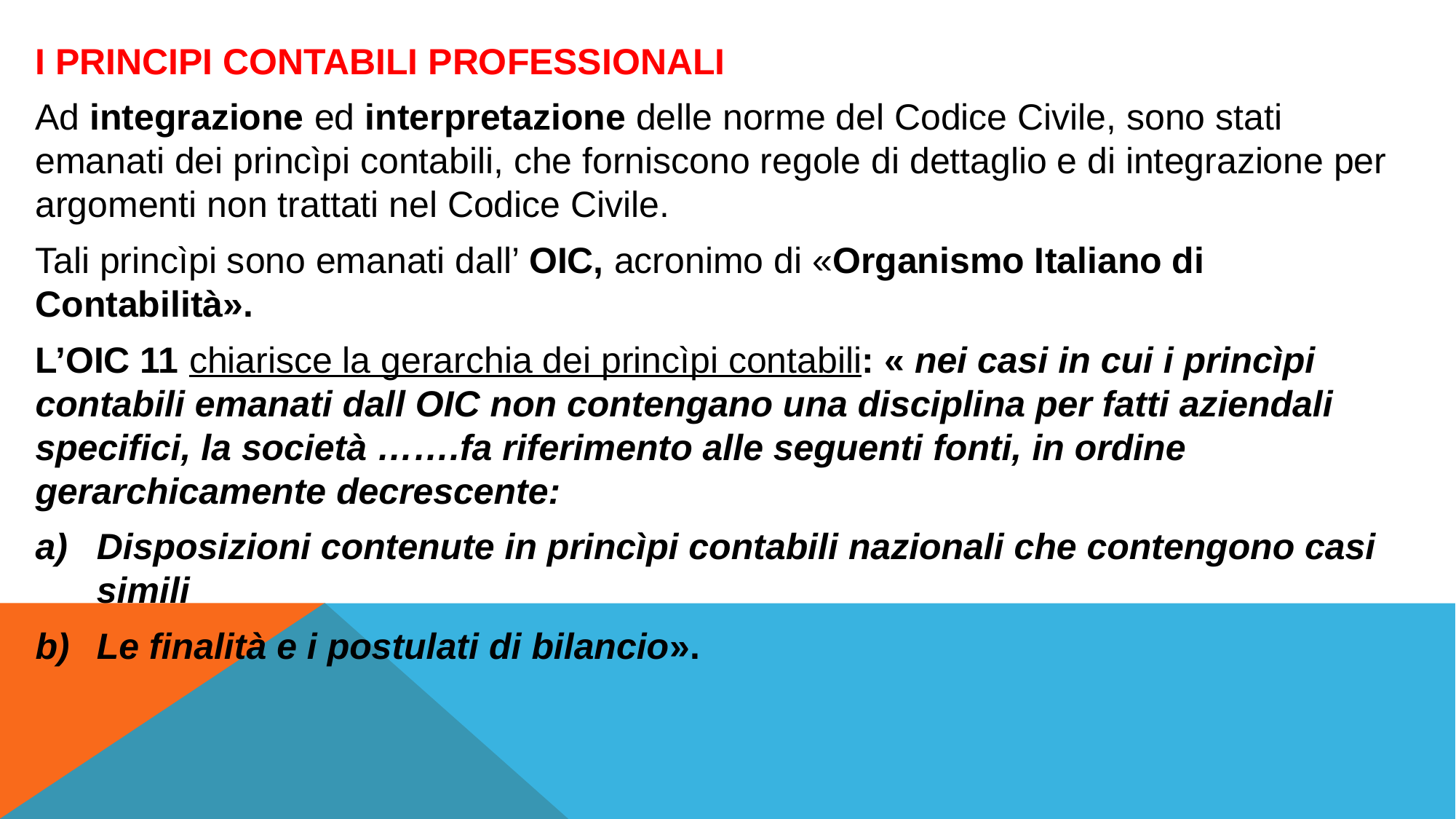

I PRINCIPI CONTABILI PROFESSIONALI
Ad integrazione ed interpretazione delle norme del Codice Civile, sono stati emanati dei princìpi contabili, che forniscono regole di dettaglio e di integrazione per argomenti non trattati nel Codice Civile.
Tali princìpi sono emanati dall’ OIC, acronimo di «Organismo Italiano di Contabilità».
L’OIC 11 chiarisce la gerarchia dei princìpi contabili: « nei casi in cui i princìpi contabili emanati dall OIC non contengano una disciplina per fatti aziendali specifici, la società …….fa riferimento alle seguenti fonti, in ordine gerarchicamente decrescente:
Disposizioni contenute in princìpi contabili nazionali che contengono casi simili
Le finalità e i postulati di bilancio».